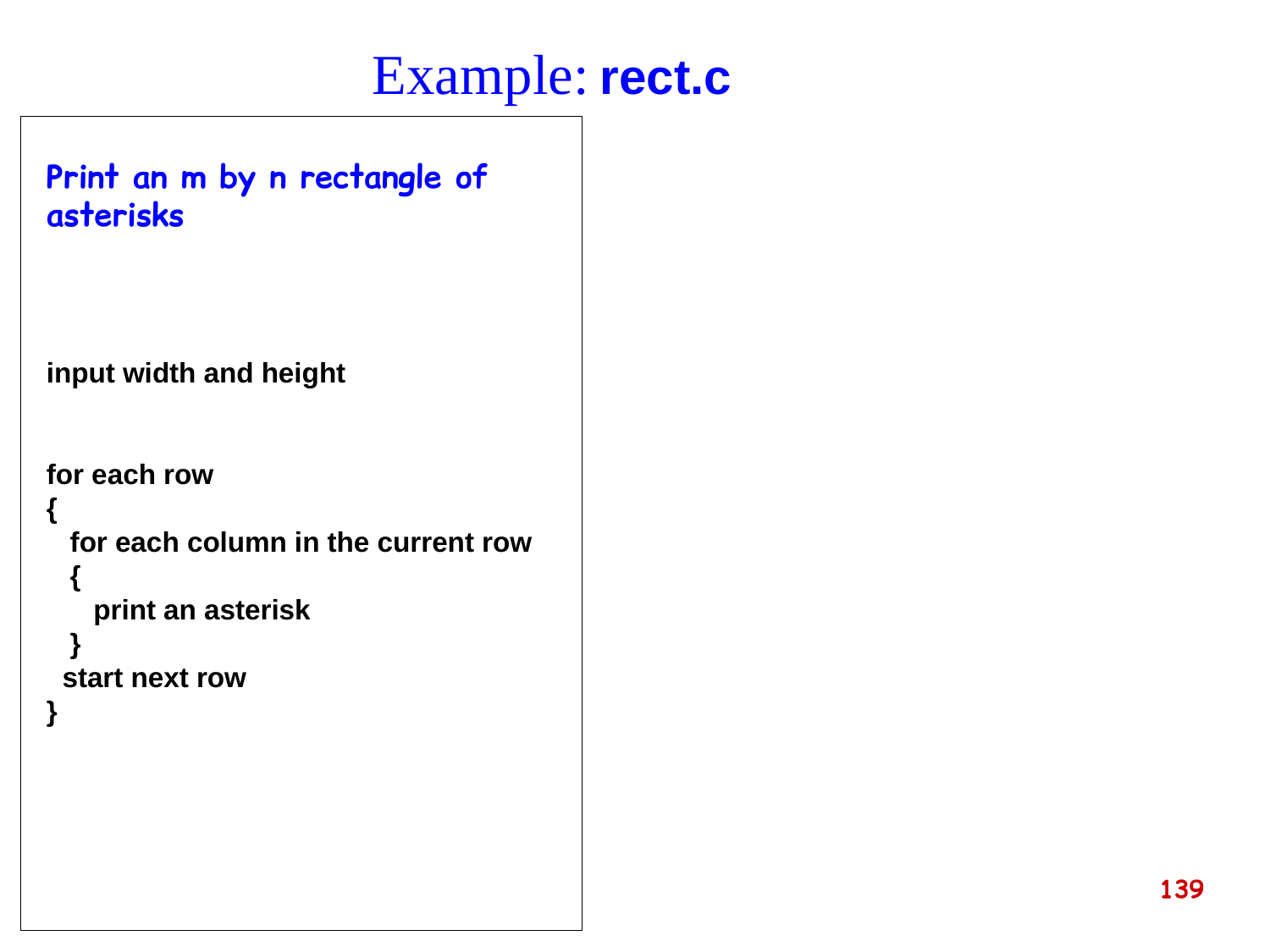

Example: rect.c

Print an m by n rectangle of
asterisks

input width and height

for each row
{
   for each column in the current row
   {
      print an asterisk
   }
  start next row
}
139